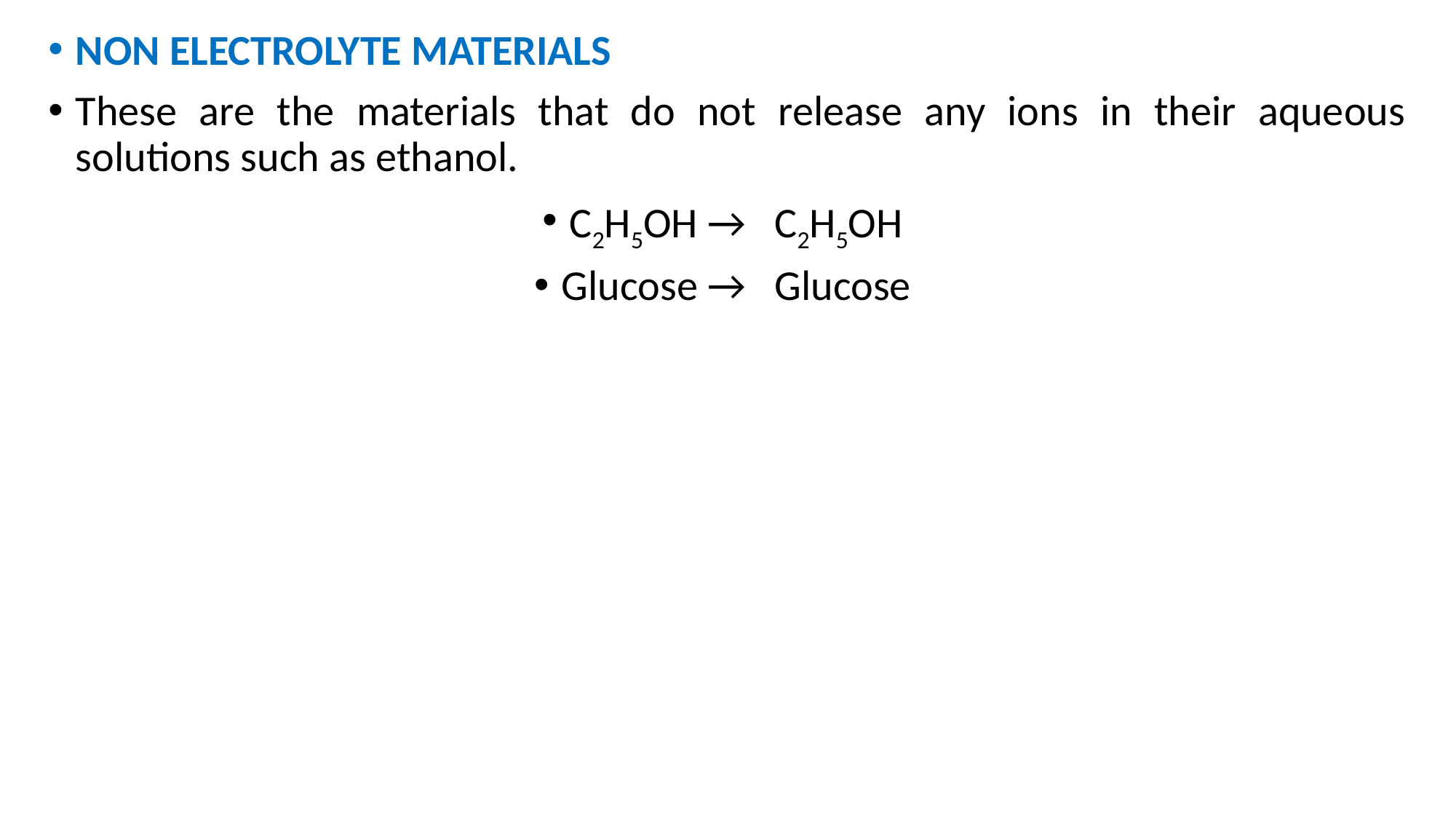

NON ELECTROLYTE MATERIALS
These are the materials that do not release any ions in their aqueous solutions such as ethanol.
C2H5OH →   C2H5OH
Glucose →   Glucose